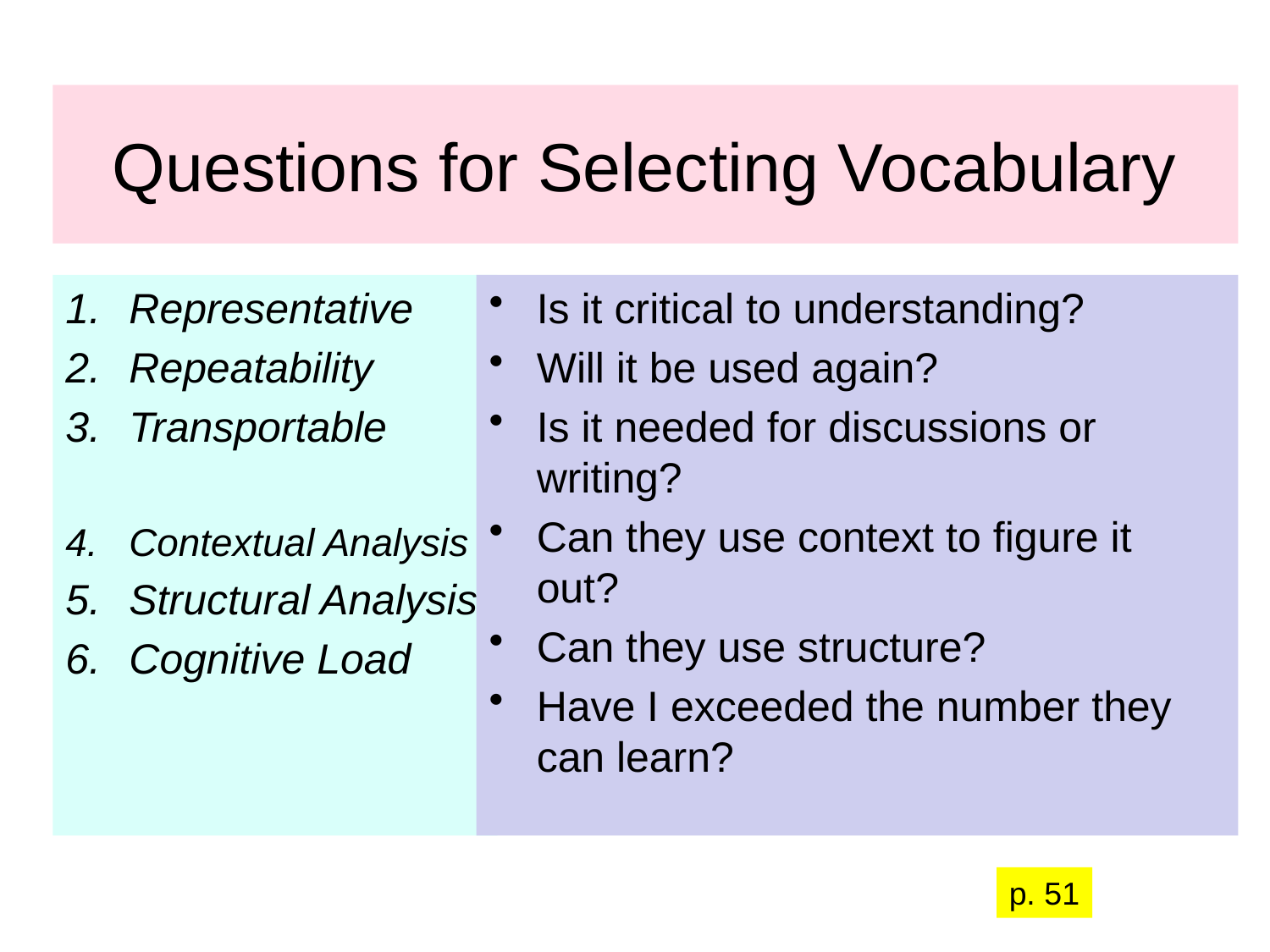

# Questions for Selecting Vocabulary
Representative
Repeatability
Transportable

Contextual Analysis
Structural Analysis
Cognitive Load
Is it critical to understanding?
Will it be used again?
Is it needed for discussions or writing?
Can they use context to figure it out?
Can they use structure?
Have I exceeded the number they can learn?
p. 51